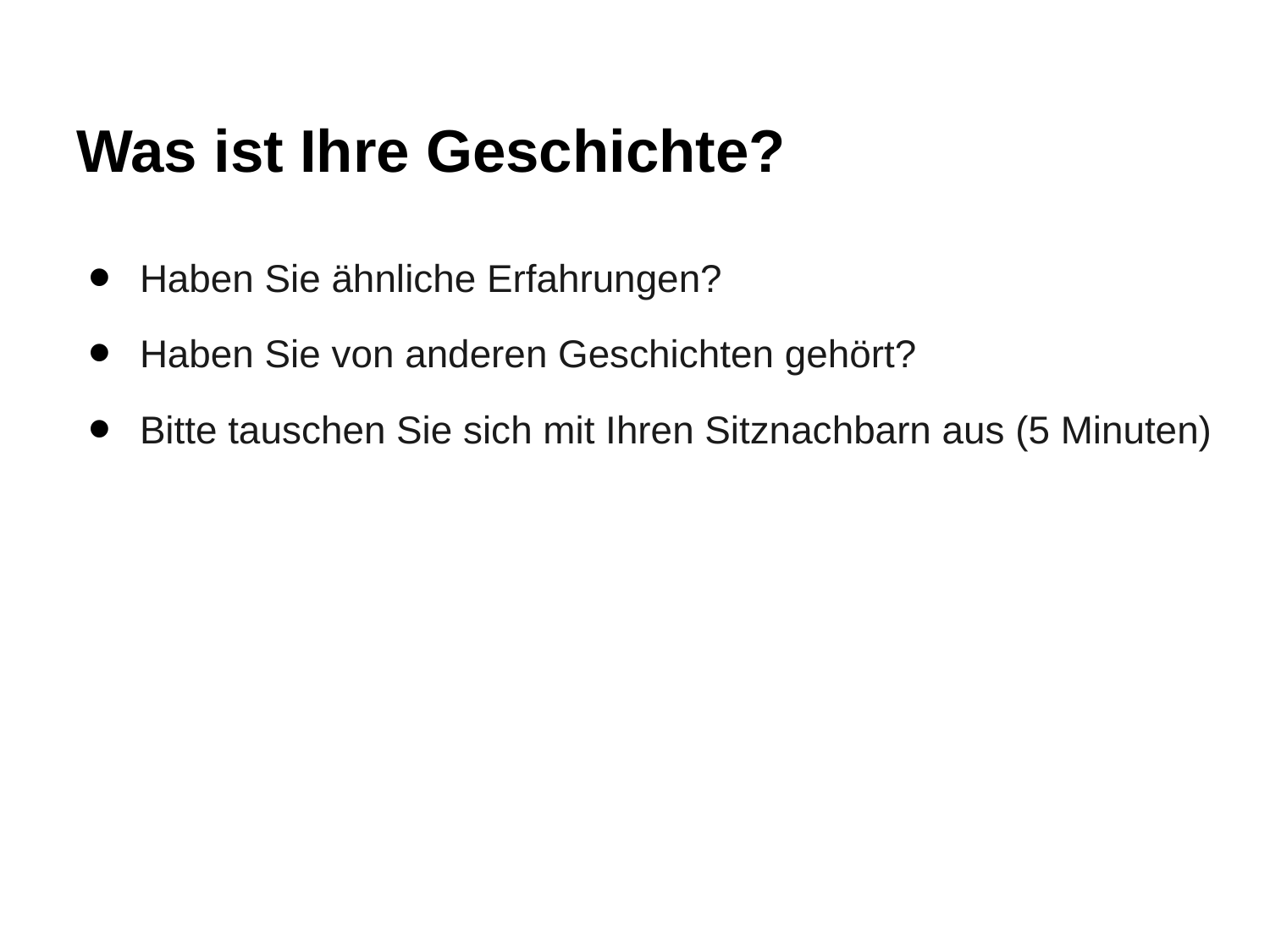

# Was ist Ihre Geschichte?
Haben Sie ähnliche Erfahrungen?
Haben Sie von anderen Geschichten gehört?
Bitte tauschen Sie sich mit Ihren Sitznachbarn aus (5 Minuten)